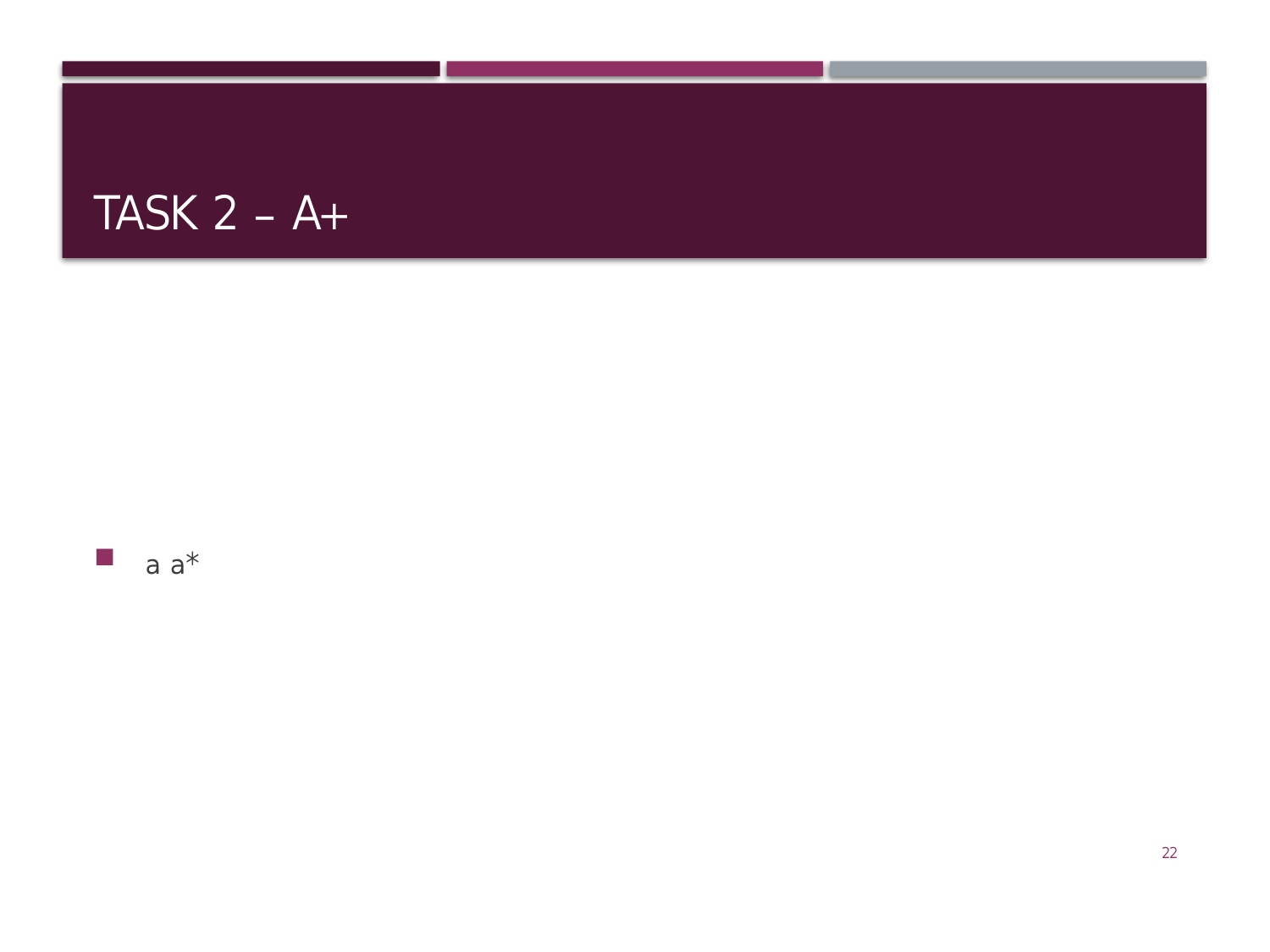

# Task 2 – A+
 a a*
22